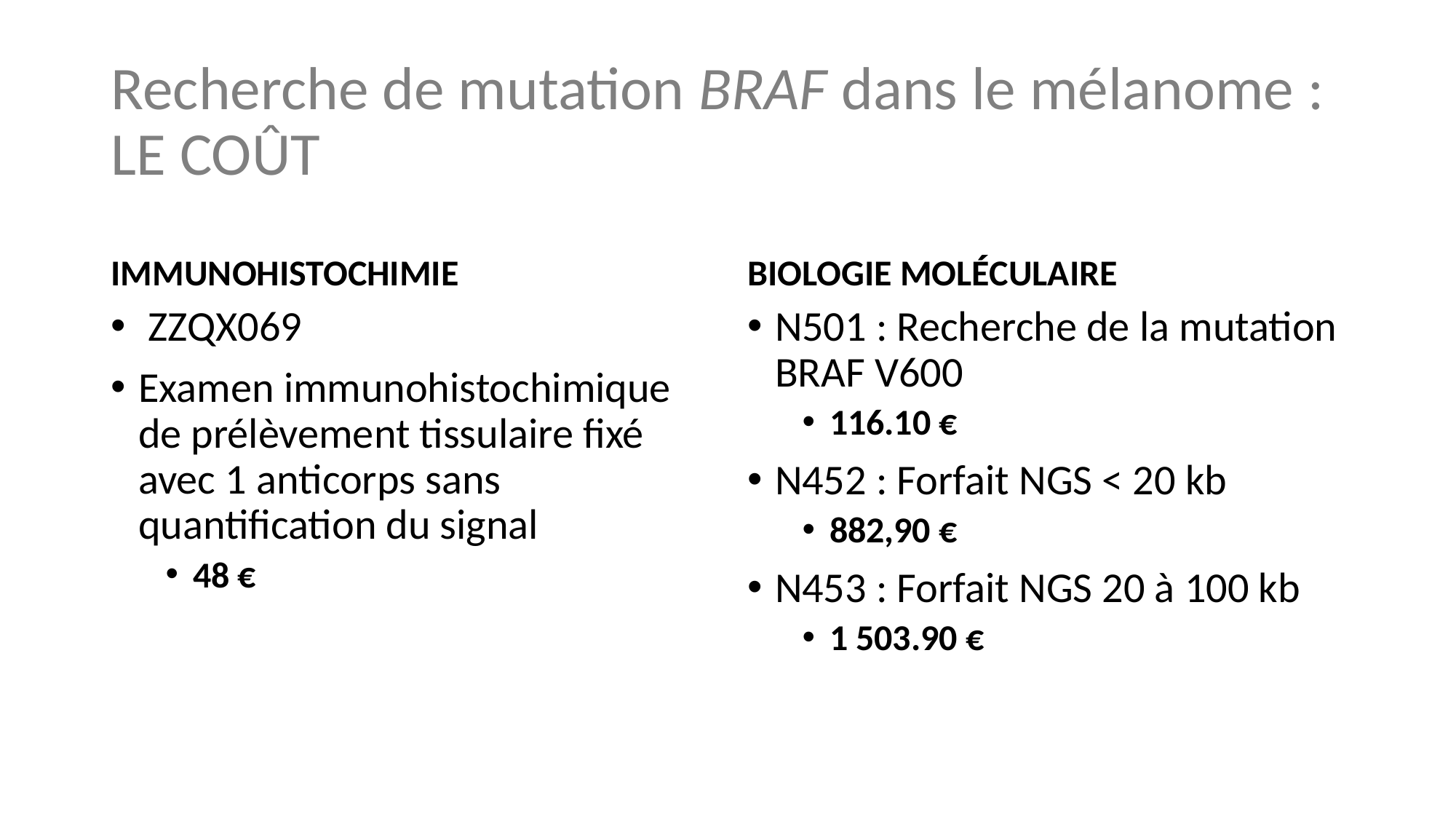

# Recherche de mutation BRAF dans le mélanome : le coût
Immunohistochimie
Biologie moléculaire
 ZZQX069
Examen immunohistochimique de prélèvement tissulaire fixé avec 1 anticorps sans quantification du signal
48 €
N501 : Recherche de la mutation BRAF V600
116.10 €
N452 : Forfait NGS < 20 kb
882,90 €
N453 : Forfait NGS 20 à 100 kb
1 503.90 €